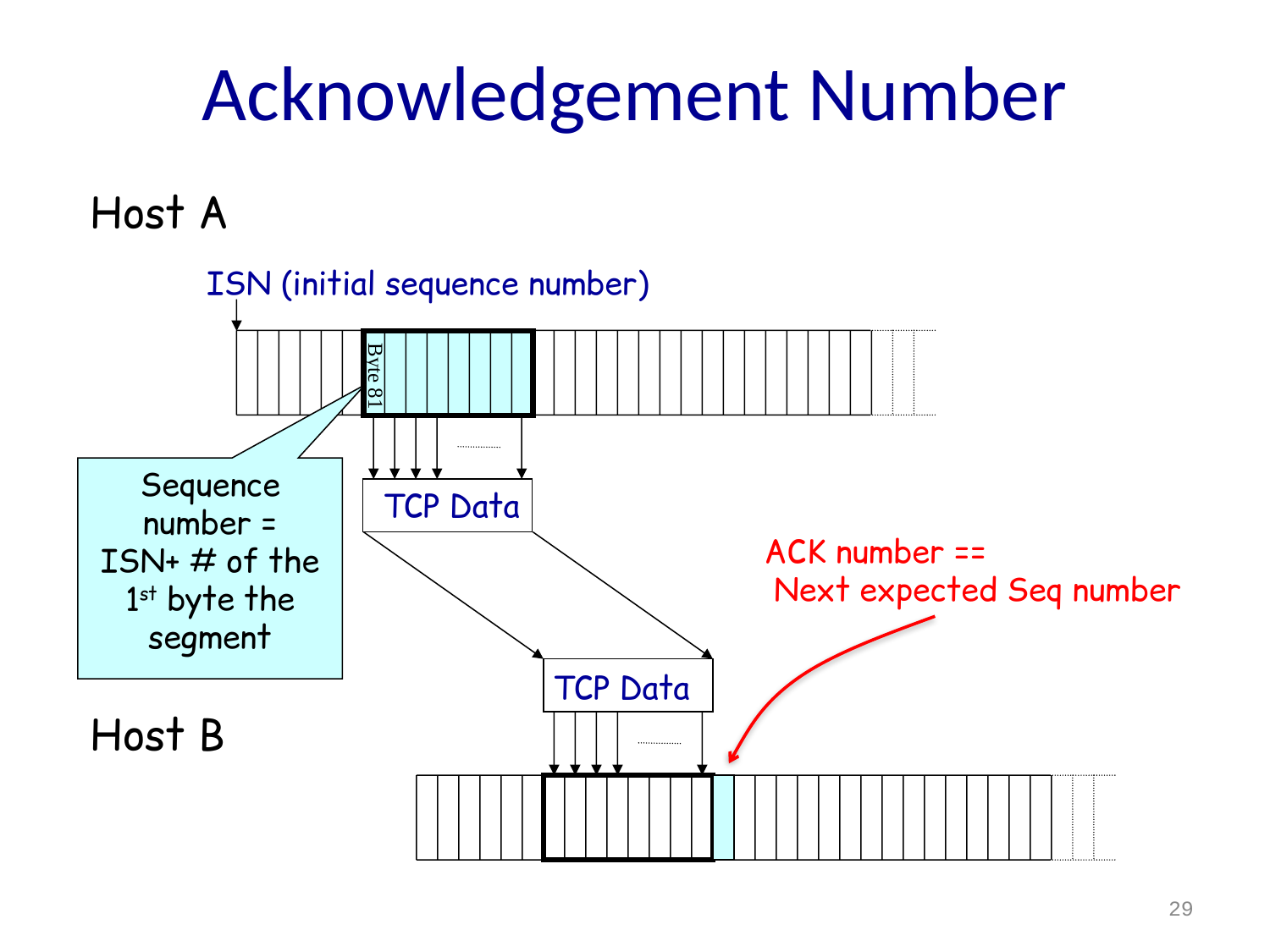

# Acknowledgement Number
Host A
ISN (initial sequence number)

Byte 81

Sequence number =
ISN+ # of the 1st byte the segment

TCP Data
ACK number ==
 Next expected Seq number

TCP Data
Host B

29